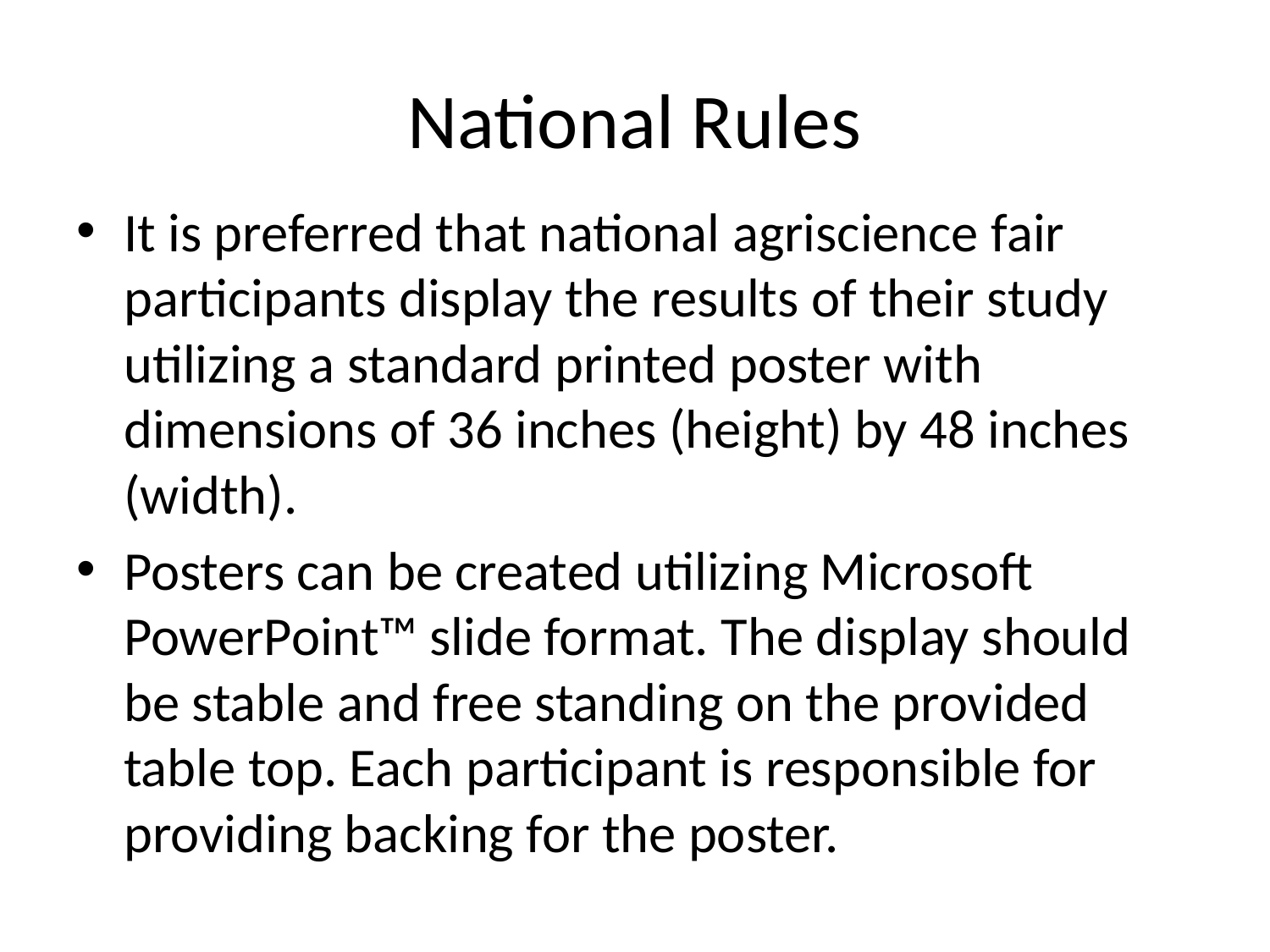

# National Rules
It is preferred that national agriscience fair participants display the results of their study utilizing a standard printed poster with dimensions of 36 inches (height) by 48 inches (width).
Posters can be created utilizing Microsoft PowerPoint™ slide format. The display should be stable and free standing on the provided table top. Each participant is responsible for providing backing for the poster.